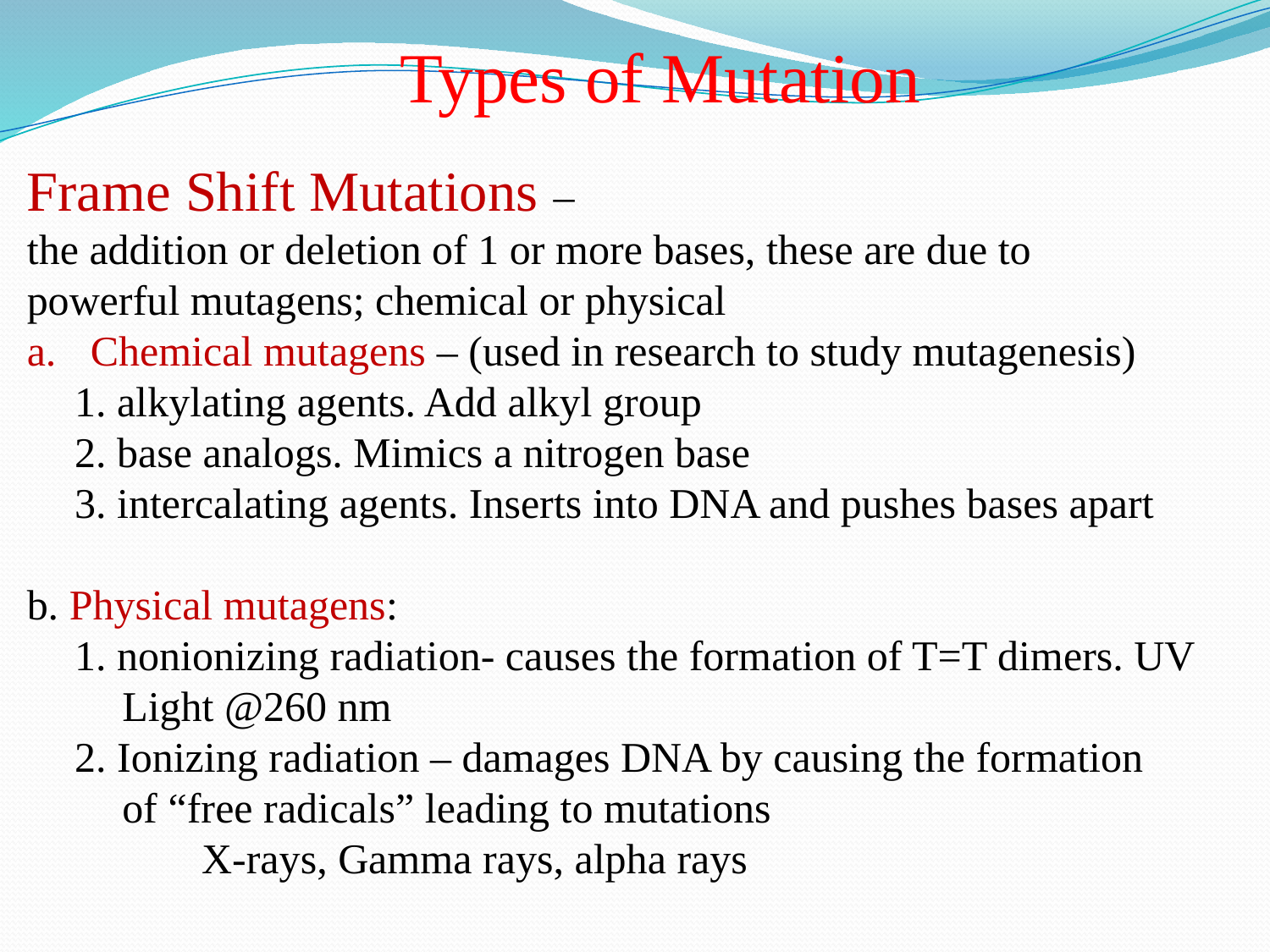

Types of Mutation
Frame Shift Mutations –
the addition or deletion of 1 or more bases, these are due to
powerful mutagens; chemical or physical
Chemical mutagens – (used in research to study mutagenesis)
	1. alkylating agents. Add alkyl group
	2. base analogs. Mimics a nitrogen base
	3. intercalating agents. Inserts into DNA and pushes bases apart

b. Physical mutagens:
	1. nonionizing radiation- causes the formation of T=T dimers. UV
         Light @260 nm
	2. Ionizing radiation – damages DNA by causing the formation
         of “free radicals” leading to mutations
		X-rays, Gamma rays, alpha rays